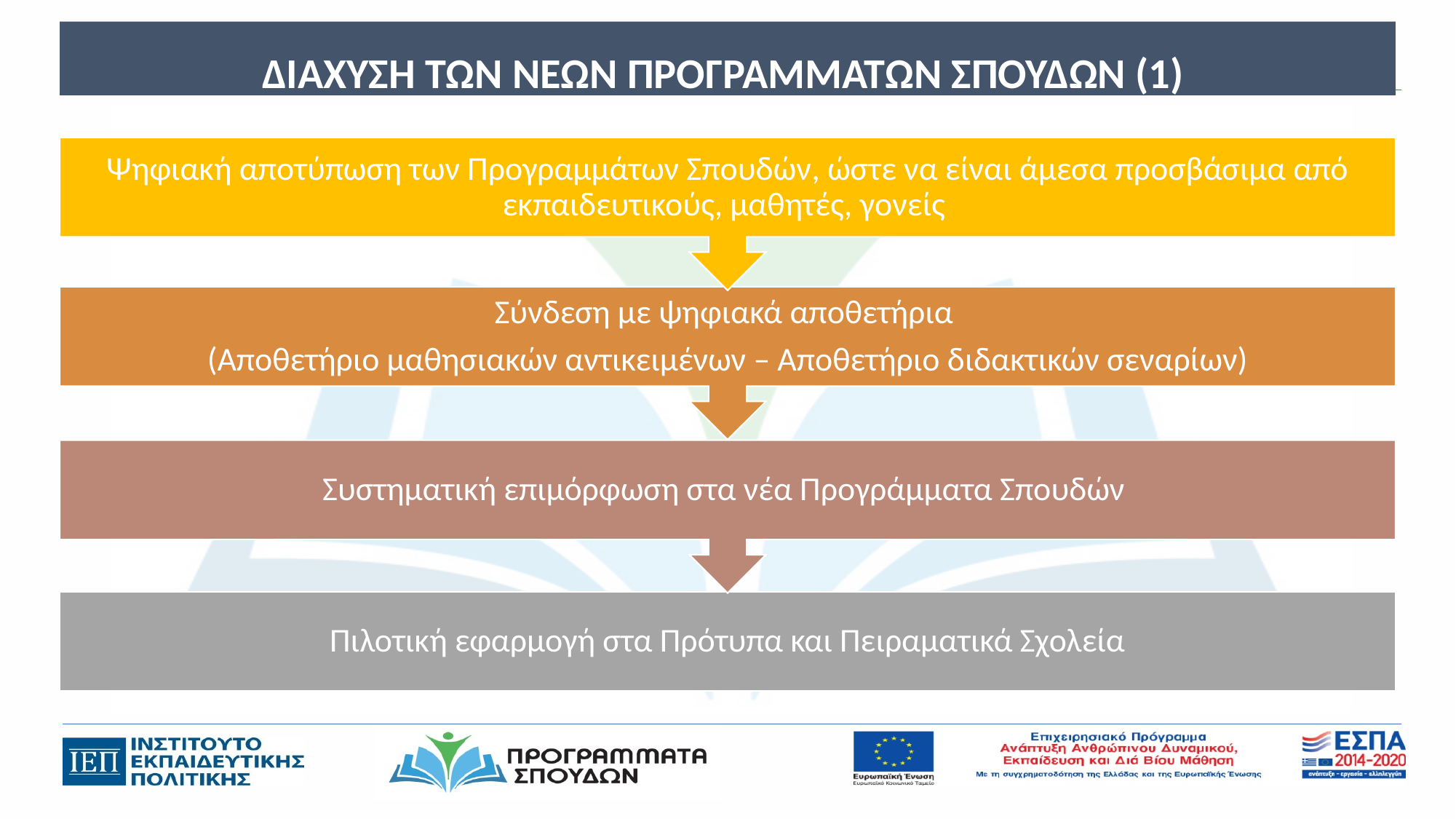

# ΔΙΑΧΥΣΗ ΤΩΝ ΝΕΩΝ ΠΡΟΓΡΑΜΜΑΤΩΝ ΣΠΟΥΔΩΝ (1)
Πιλοτική εφαρμογή στα Πρότυπα και Πειραματικά Σχολεία
Συστηματική επιμόρφωση στα νέα Προγράμματα Σπουδών
Σύνδεση με ψηφιακά αποθετήρια
(Αποθετήριο μαθησιακών αντικειμένων – Αποθετήριο διδακτικών σεναρίων)
Ψηφιακή αποτύπωση των Προγραμμάτων Σπουδών, ώστε να είναι άμεσα προσβάσιμα από εκπαιδευτικούς, μαθητές, γονείς